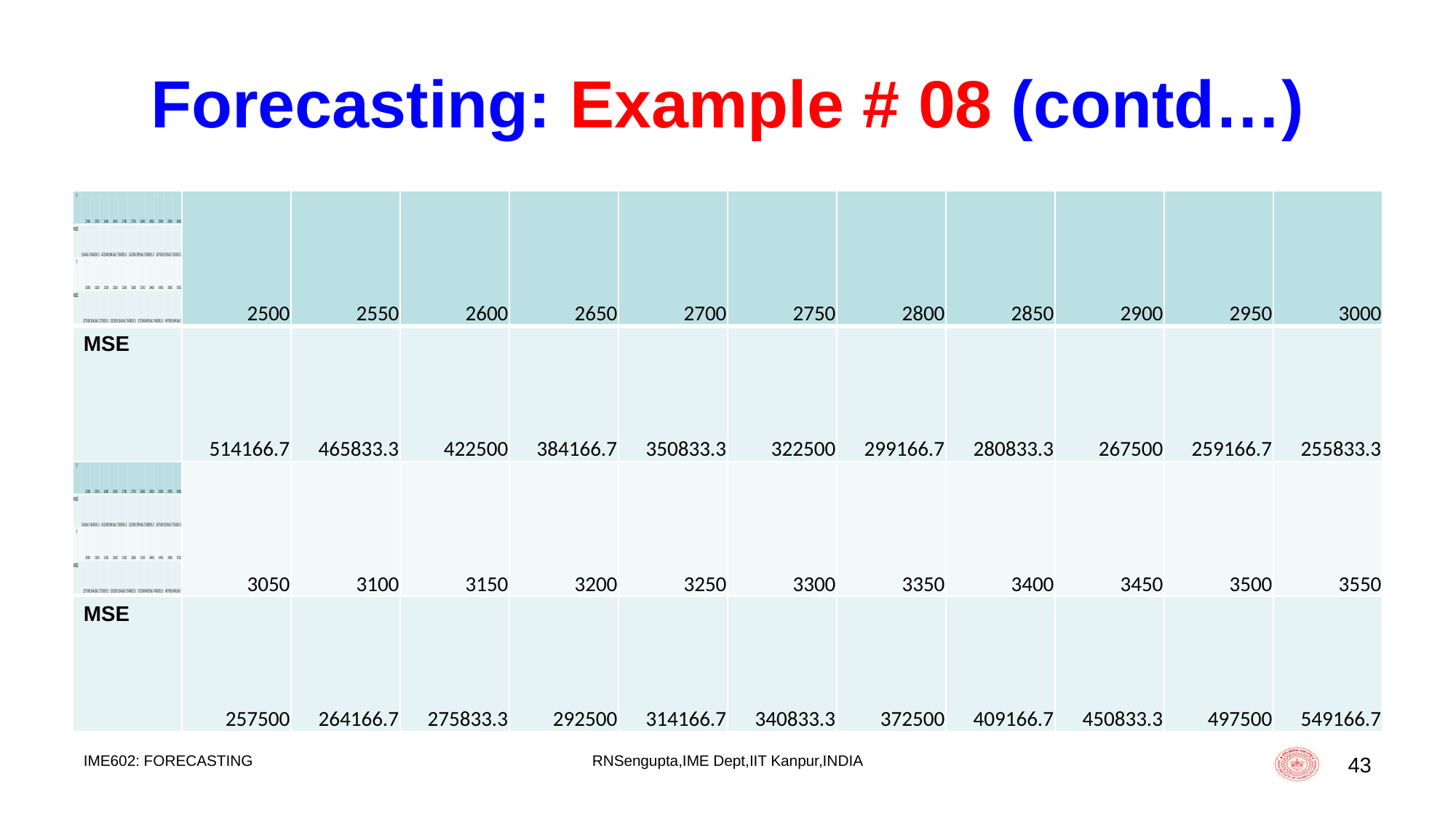

# Forecasting: Example # 08 (contd…)
|  | 2500 | 2550 | 2600 | 2650 | 2700 | 2750 | 2800 | 2850 | 2900 | 2950 | 3000 |
| --- | --- | --- | --- | --- | --- | --- | --- | --- | --- | --- | --- |
| MSE | 514166.7 | 465833.3 | 422500 | 384166.7 | 350833.3 | 322500 | 299166.7 | 280833.3 | 267500 | 259166.7 | 255833.3 |
|  | 3050 | 3100 | 3150 | 3200 | 3250 | 3300 | 3350 | 3400 | 3450 | 3500 | 3550 |
| MSE | 257500 | 264166.7 | 275833.3 | 292500 | 314166.7 | 340833.3 | 372500 | 409166.7 | 450833.3 | 497500 | 549166.7 |

IME602: FORECASTING
RNSengupta,IME Dept,IIT Kanpur,INDIA
43